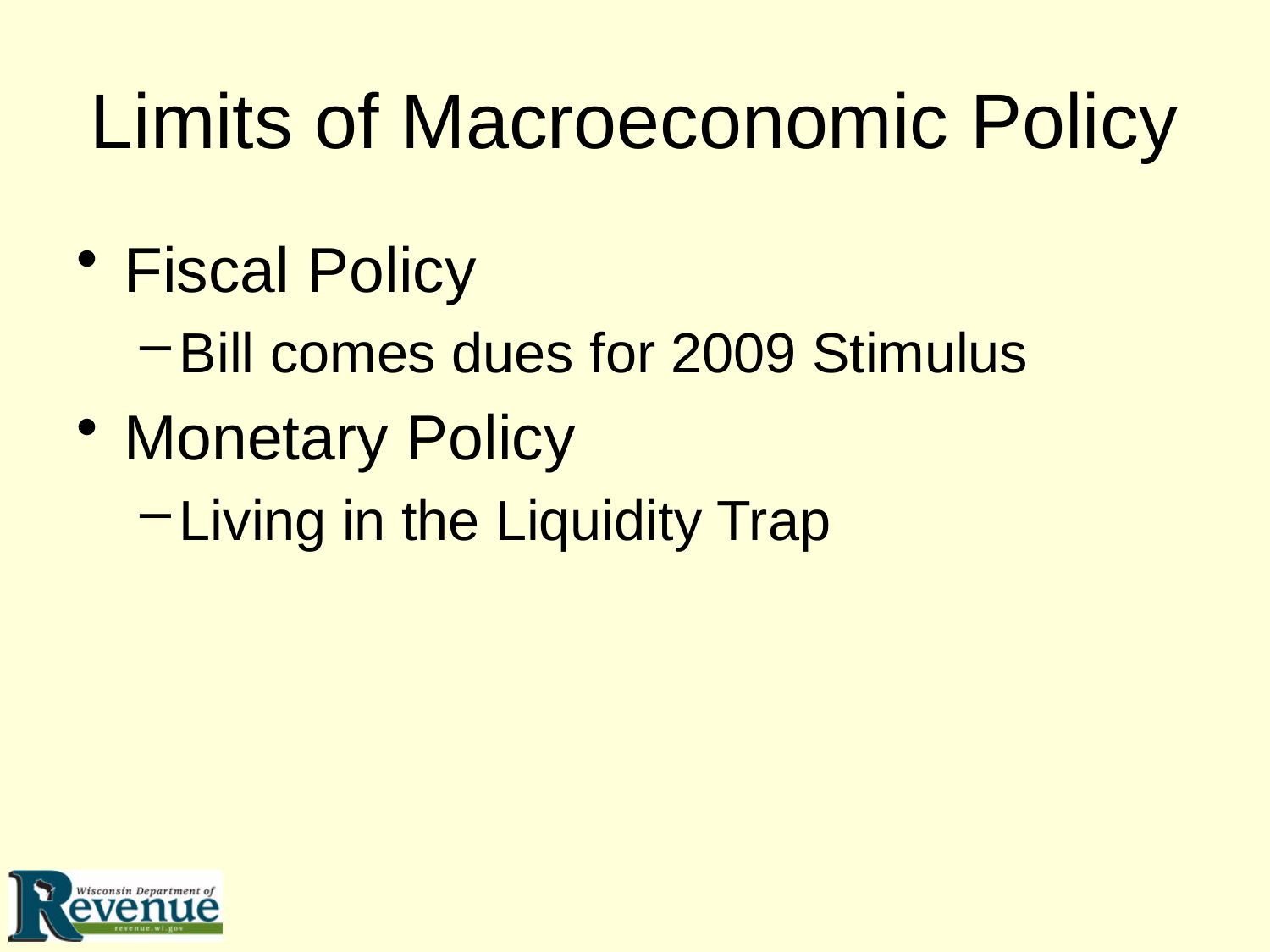

# Limits of Macroeconomic Policy
Fiscal Policy
Bill comes dues for 2009 Stimulus
Monetary Policy
Living in the Liquidity Trap